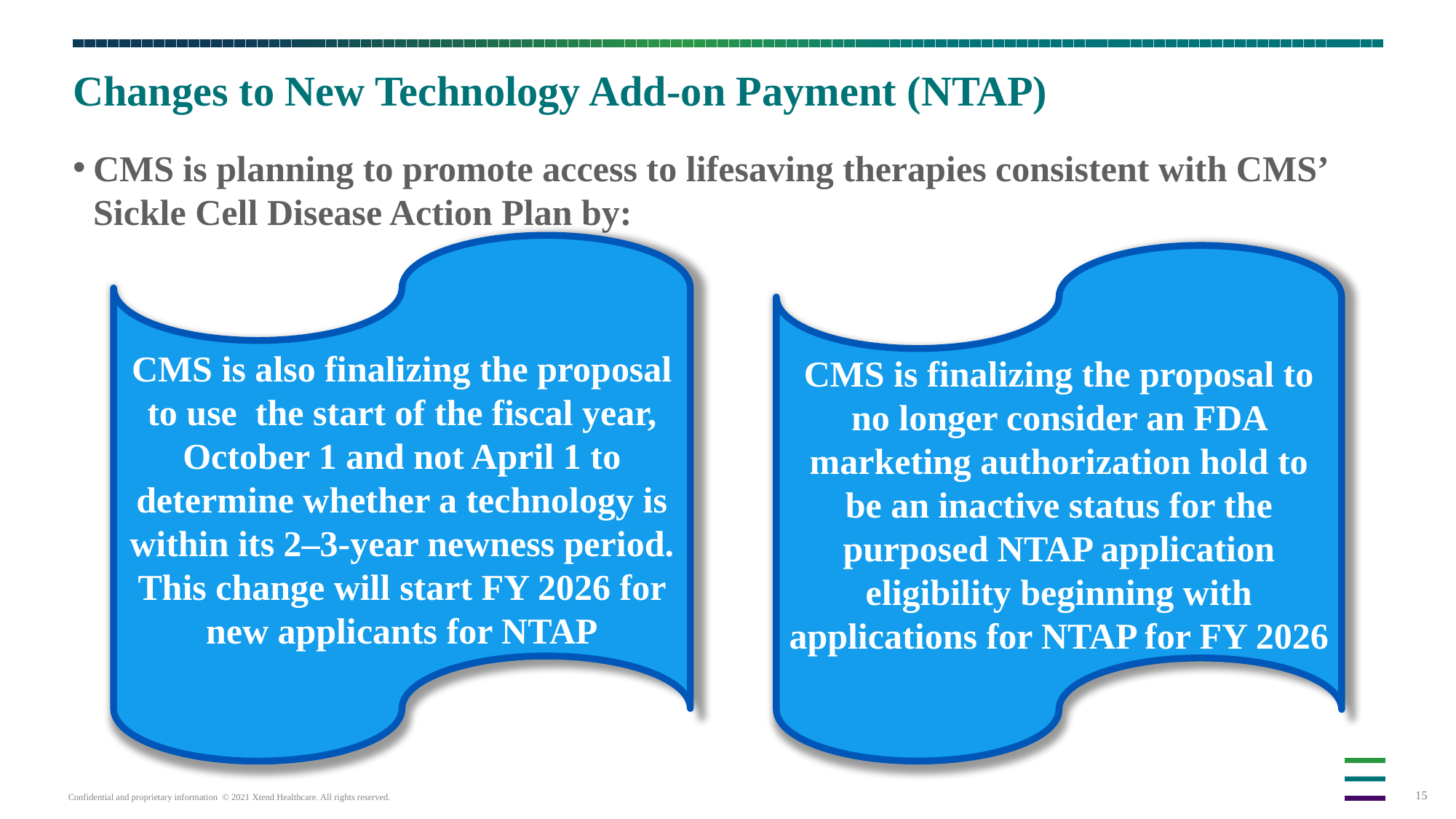

# Changes to New Technology Add-on Payment (NTAP)
CMS is planning to promote access to lifesaving therapies consistent with CMS’ Sickle Cell Disease Action Plan by:

CMS is also finalizing the proposal to use  the start of the fiscal year, October 1 and not April 1 to determine whether a technology is within its 2–3-year newness period. This change will start FY 2026 for new applicants for NTAP
CMS is finalizing the proposal to no longer consider an FDA marketing authorization hold to be an inactive status for the purposed NTAP application eligibility beginning with applications for NTAP for FY 2026